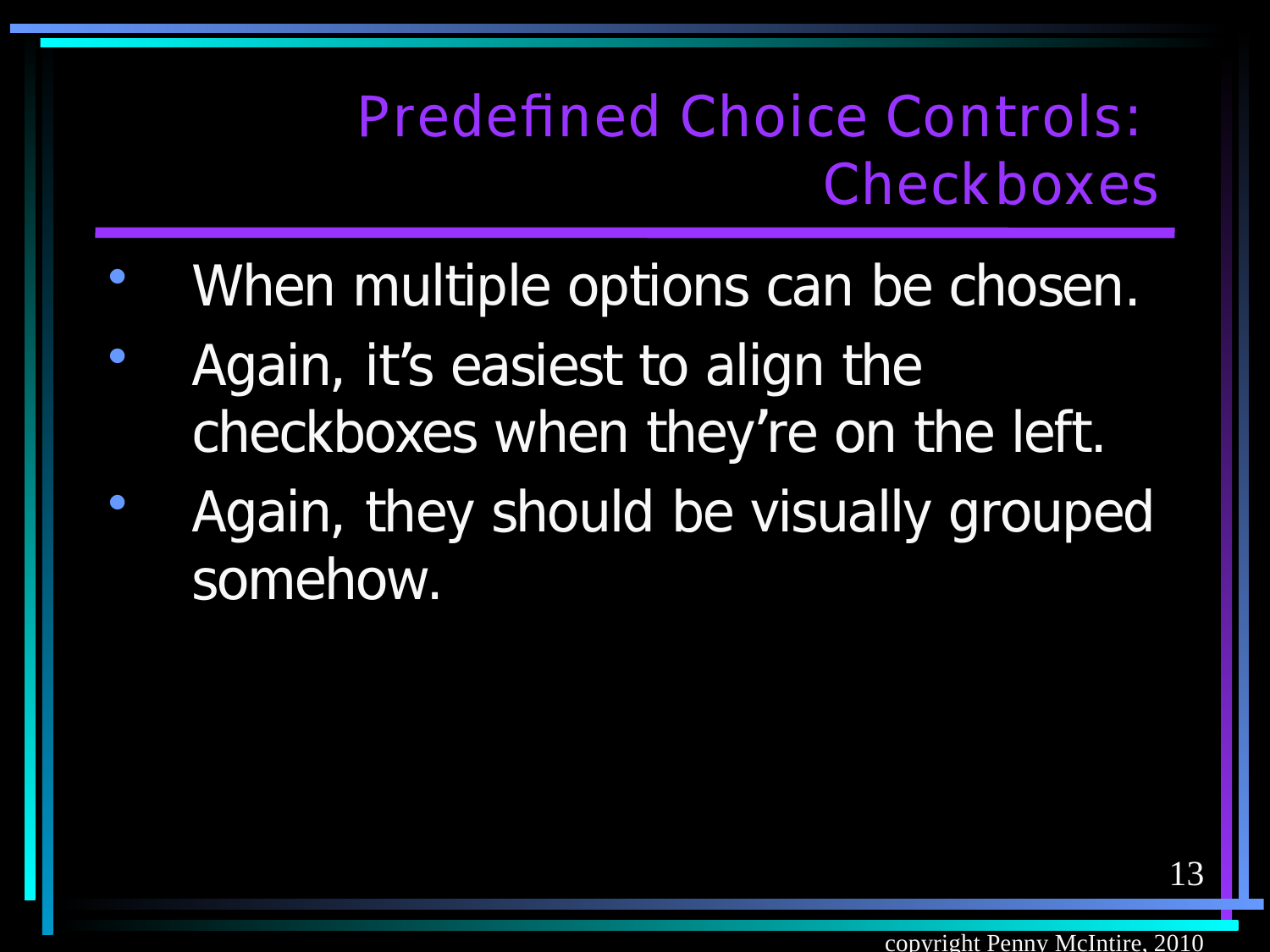

# Predefined Choice Controls: Checkboxes
When multiple options can be chosen.
Again, it’s easiest to align the checkboxes when they’re on the left.
Again, they should be visually grouped somehow.
13
copyright Penny McIntire, 2010